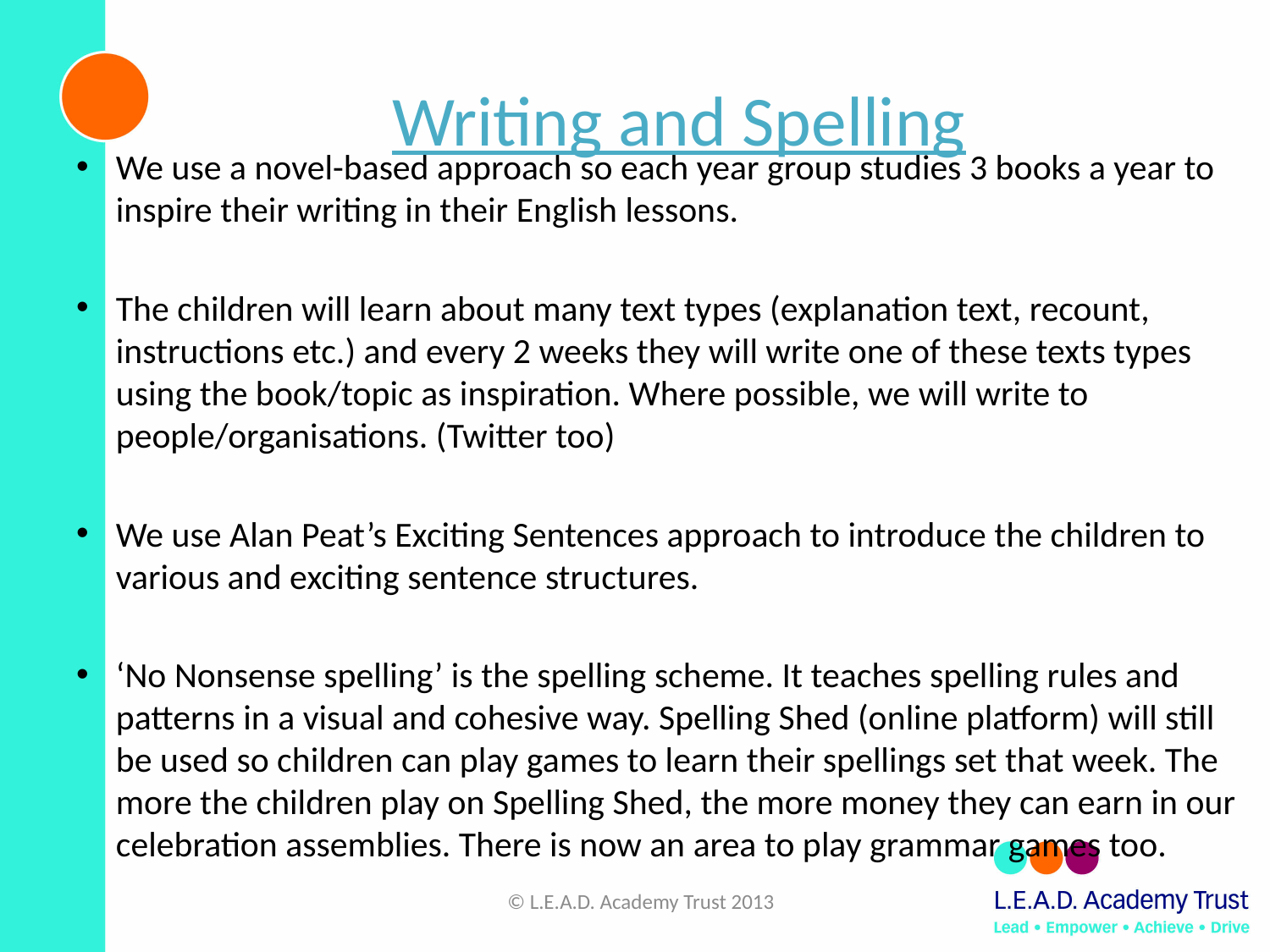

# Writing and Spelling

We use a novel-based approach so each year group studies 3 books a year to inspire their writing in their English lessons.

The children will learn about many text types (explanation text, recount, instructions etc.) and every 2 weeks they will write one of these texts types using the book/topic as inspiration. Where possible, we will write to people/organisations. (Twitter too)

We use Alan Peat’s Exciting Sentences approach to introduce the children to various and exciting sentence structures.

‘No Nonsense spelling’ is the spelling scheme. It teaches spelling rules and patterns in a visual and cohesive way. Spelling Shed (online platform) will still be used so children can play games to learn their spellings set that week. The more the children play on Spelling Shed, the more money they can earn in our celebration assemblies. There is now an area to play grammar games too.